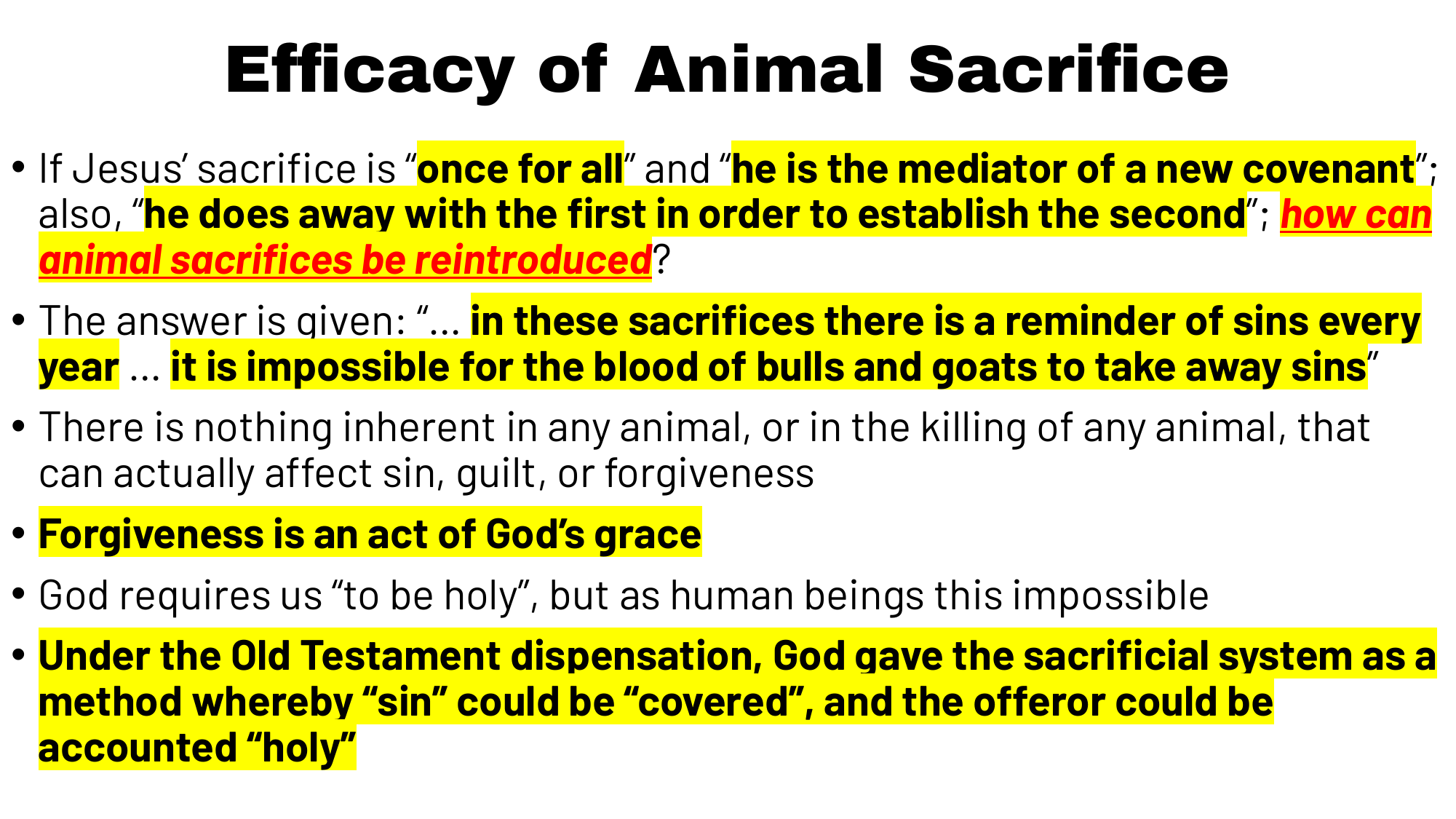

# Efficacy of Animal Sacrifice
If Jesus’ sacrifice is “once for all” and “he is the mediator of a new covenant”; also, “he does away with the first in order to establish the second”; how can animal sacrifices be reintroduced?
The answer is given: “… in these sacrifices there is a reminder of sins every year … it is impossible for the blood of bulls and goats to take away sins”
There is nothing inherent in any animal, or in the killing of any animal, that can actually affect sin, guilt, or forgiveness
Forgiveness is an act of God’s grace
God requires us “to be holy”, but as human beings this impossible
Under the Old Testament dispensation, God gave the sacrificial system as a method whereby “sin” could be “covered”, and the offeror could be accounted “holy”